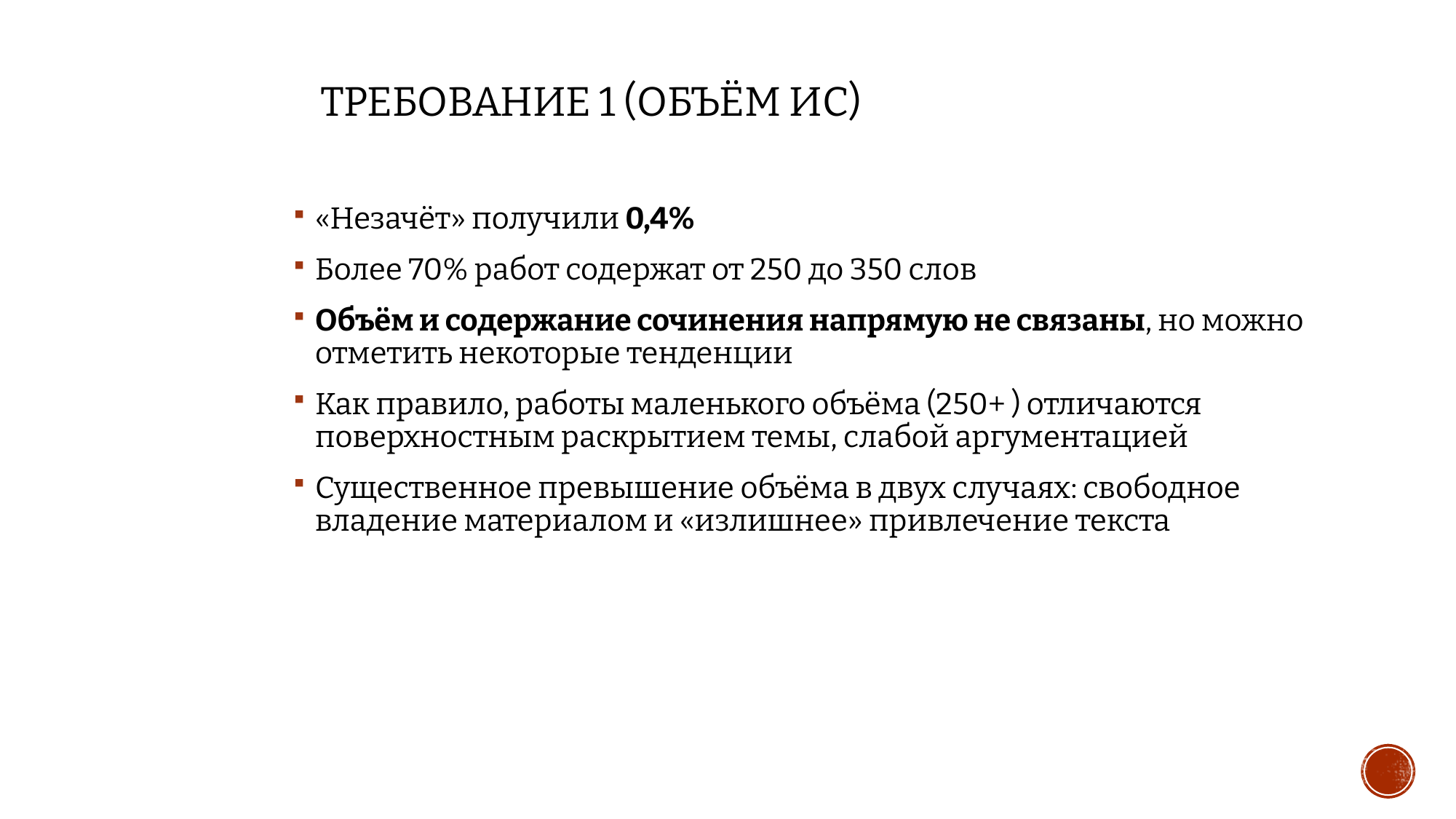

# Требование 1 (объём ИС)
«Незачёт» получили 0,4%
Более 70% работ содержат от 250 до 350 слов
Объём и содержание сочинения напрямую не связаны, но можно отметить некоторые тенденции
Как правило, работы маленького объёма (250+ ) отличаются поверхностным раскрытием темы, слабой аргументацией
Существенное превышение объёма в двух случаях: свободное владение материалом и «излишнее» привлечение текста